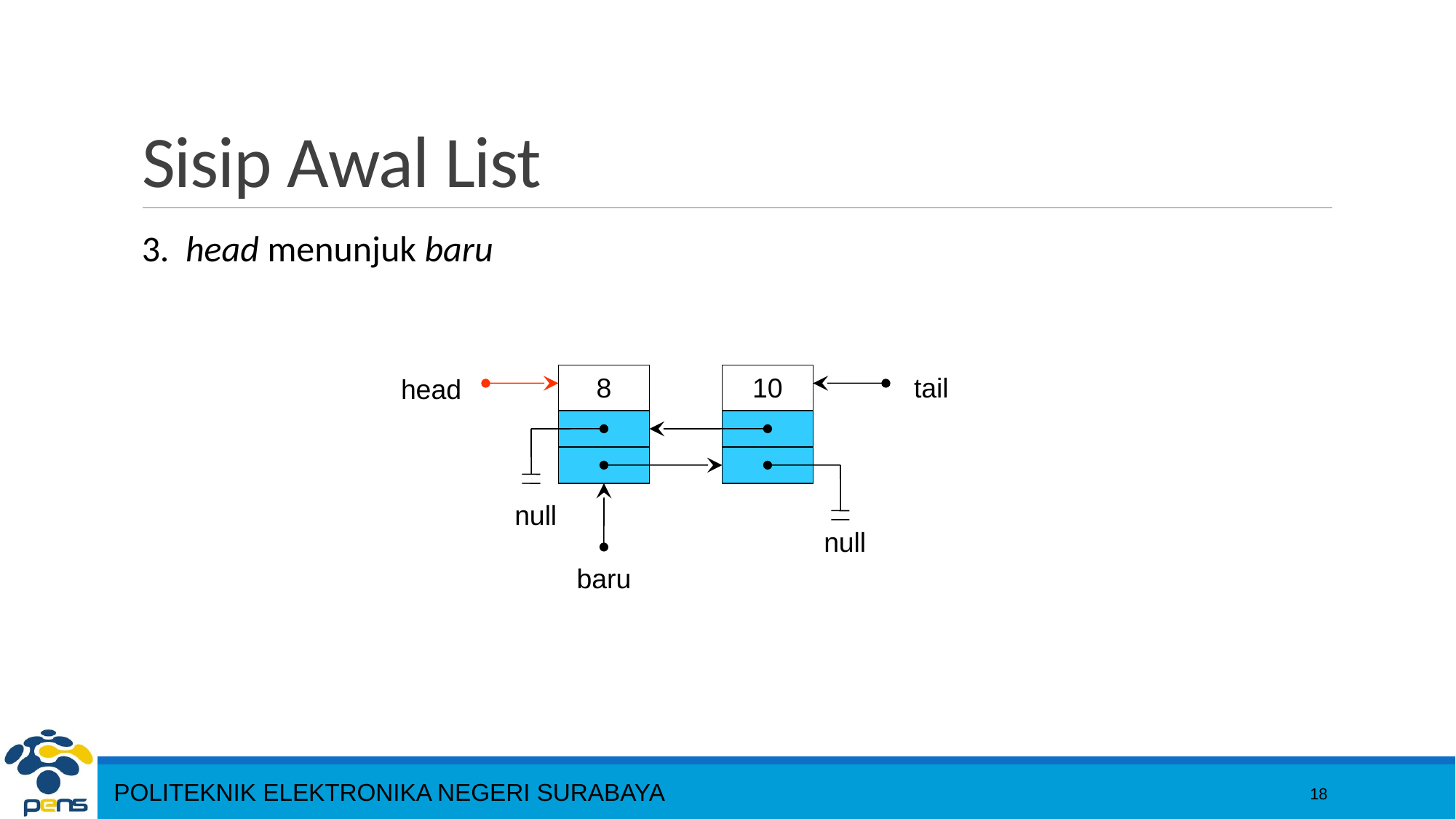

18
# Sisip Awal List
3.  head menunjuk baru

8

10
tail
head

null

null

baru